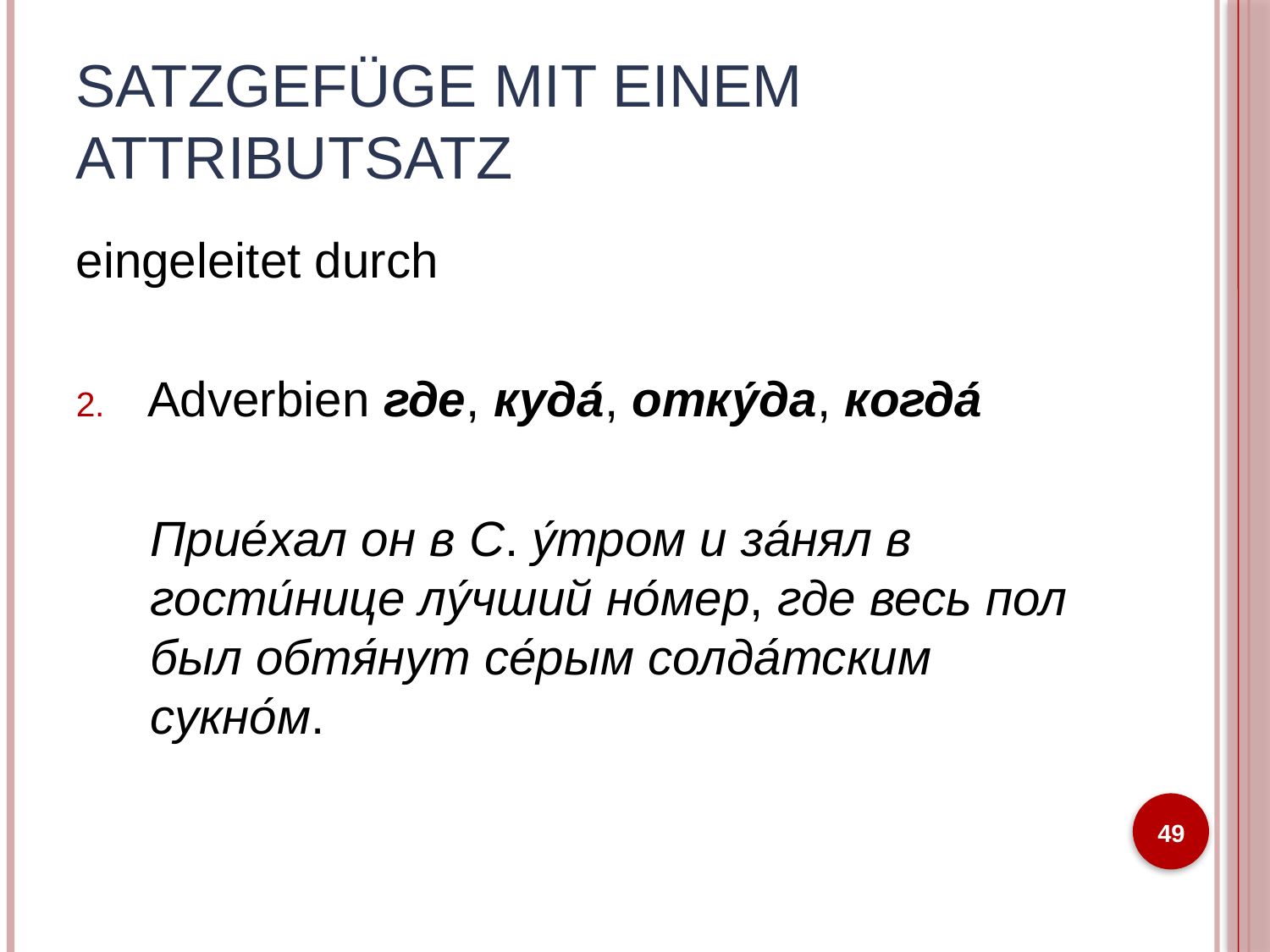

# Satzgefüge mit einem Attributsatz
eingeleitet durch

Adverbien где, куда́, отку́да, когда́

Прие́хал он в С. у́тром и за́нял в гости́нице лу́чший но́мер, где весь пол был обтя́нут се́рым солда́тским сукно́м.

49